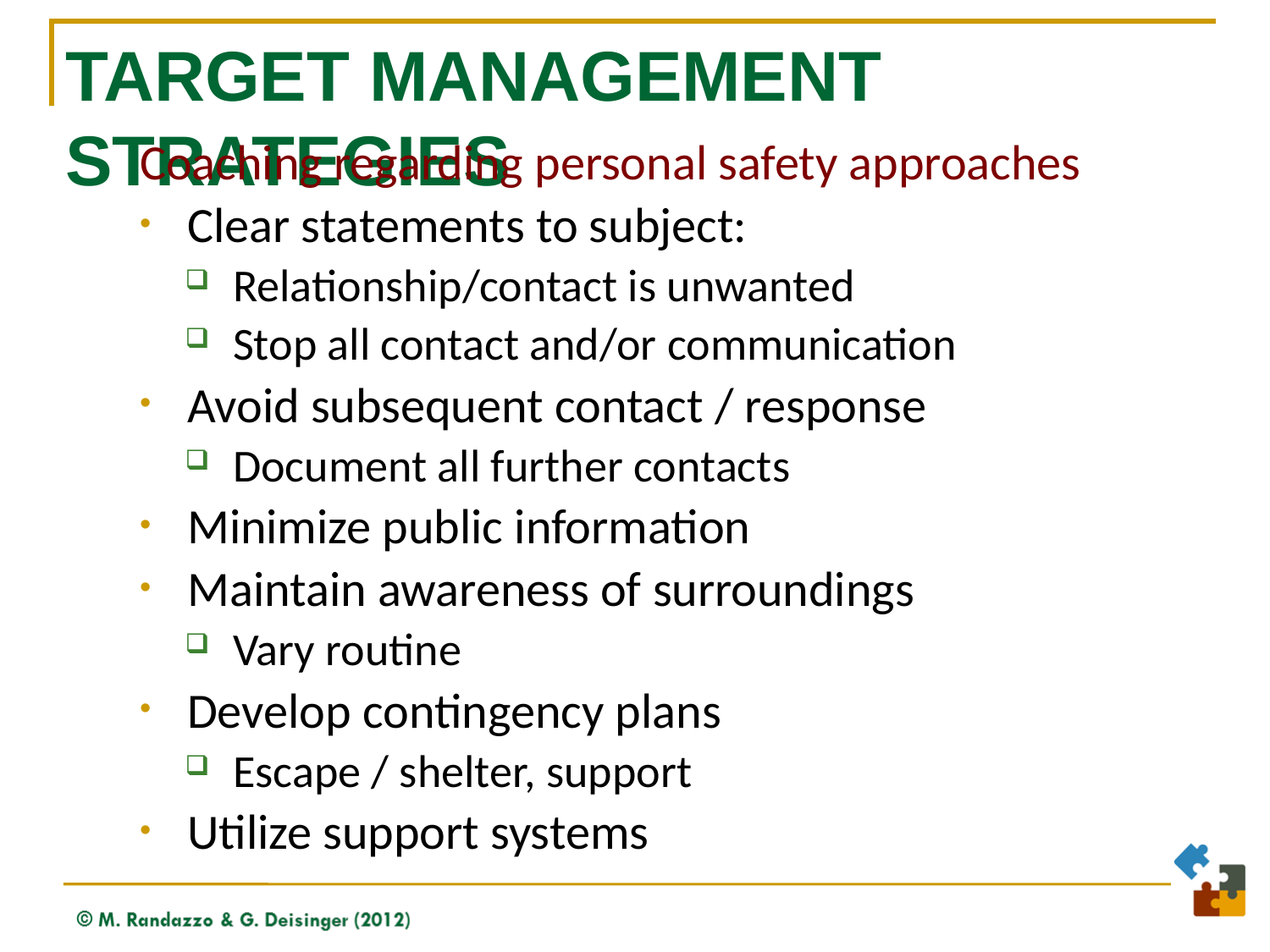

# Target Management Strategies
Coaching regarding personal safety approaches
Clear statements to subject:
Relationship/contact is unwanted
Stop all contact and/or communication
Avoid subsequent contact / response
Document all further contacts
Minimize public information
Maintain awareness of surroundings
Vary routine
Develop contingency plans
Escape / shelter, support
Utilize support systems